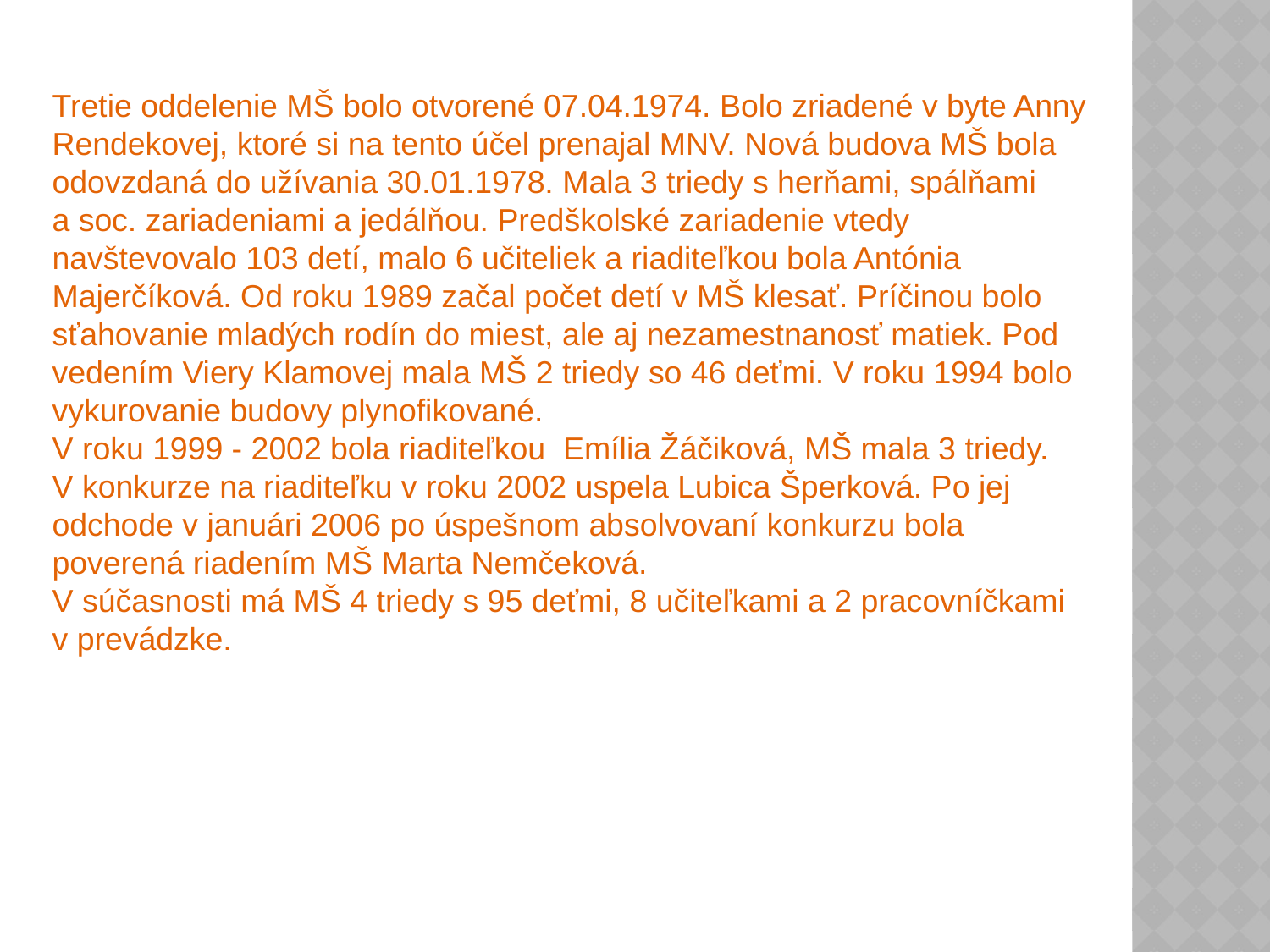

Tretie oddelenie MŠ bolo otvorené 07.04.1974. Bolo zriadené v byte Anny Rendekovej, ktoré si na tento účel prenajal MNV. Nová budova MŠ bola odovzdaná do užívania 30.01.1978. Mala 3 triedy s herňami, spálňami a soc. zariadeniami a jedálňou. Predškolské zariadenie vtedy navštevovalo 103 detí, malo 6 učiteliek a riaditeľkou bola Antónia Majerčíková. Od roku 1989 začal počet detí v MŠ klesať. Príčinou bolo sťahovanie mladých rodín do miest, ale aj nezamestnanosť matiek. Pod vedením Viery Klamovej mala MŠ 2 triedy so 46 deťmi. V roku 1994 bolo vykurovanie budovy plynofikované.
V roku 1999 - 2002 bola riaditeľkou  Emília Žáčiková, MŠ mala 3 triedy. V konkurze na riaditeľku v roku 2002 uspela Lubica Šperková. Po jej odchode v januári 2006 po úspešnom absolvovaní konkurzu bola poverená riadením MŠ Marta Nemčeková.
V súčasnosti má MŠ 4 triedy s 95 deťmi, 8 učiteľkami a 2 pracovníčkami v prevádzke.